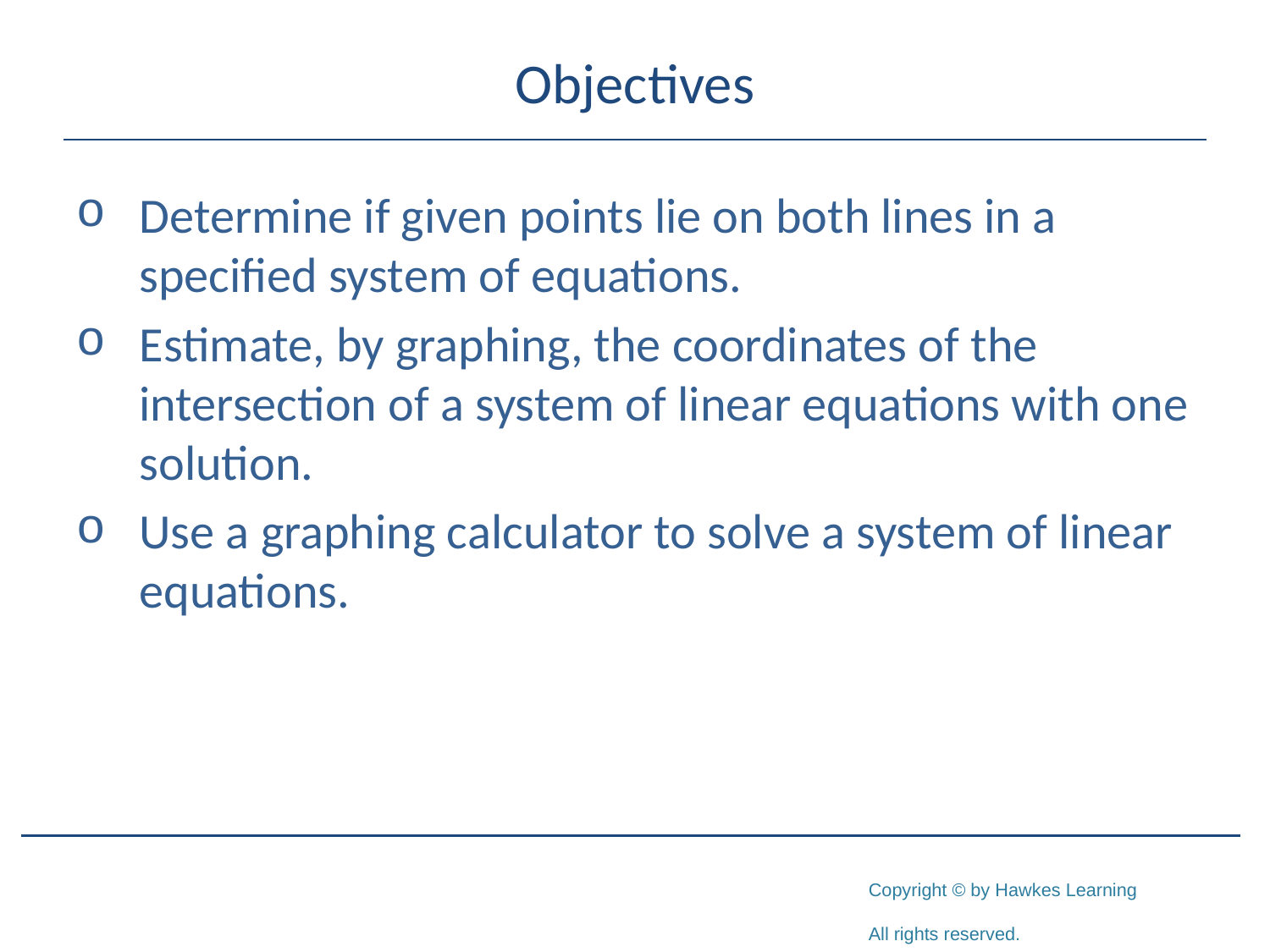

# Objectives
Determine if given points lie on both lines in a specified system of equations.
Estimate, by graphing, the coordinates of the intersection of a system of linear equations with one solution.
Use a graphing calculator to solve a system of linear equations.